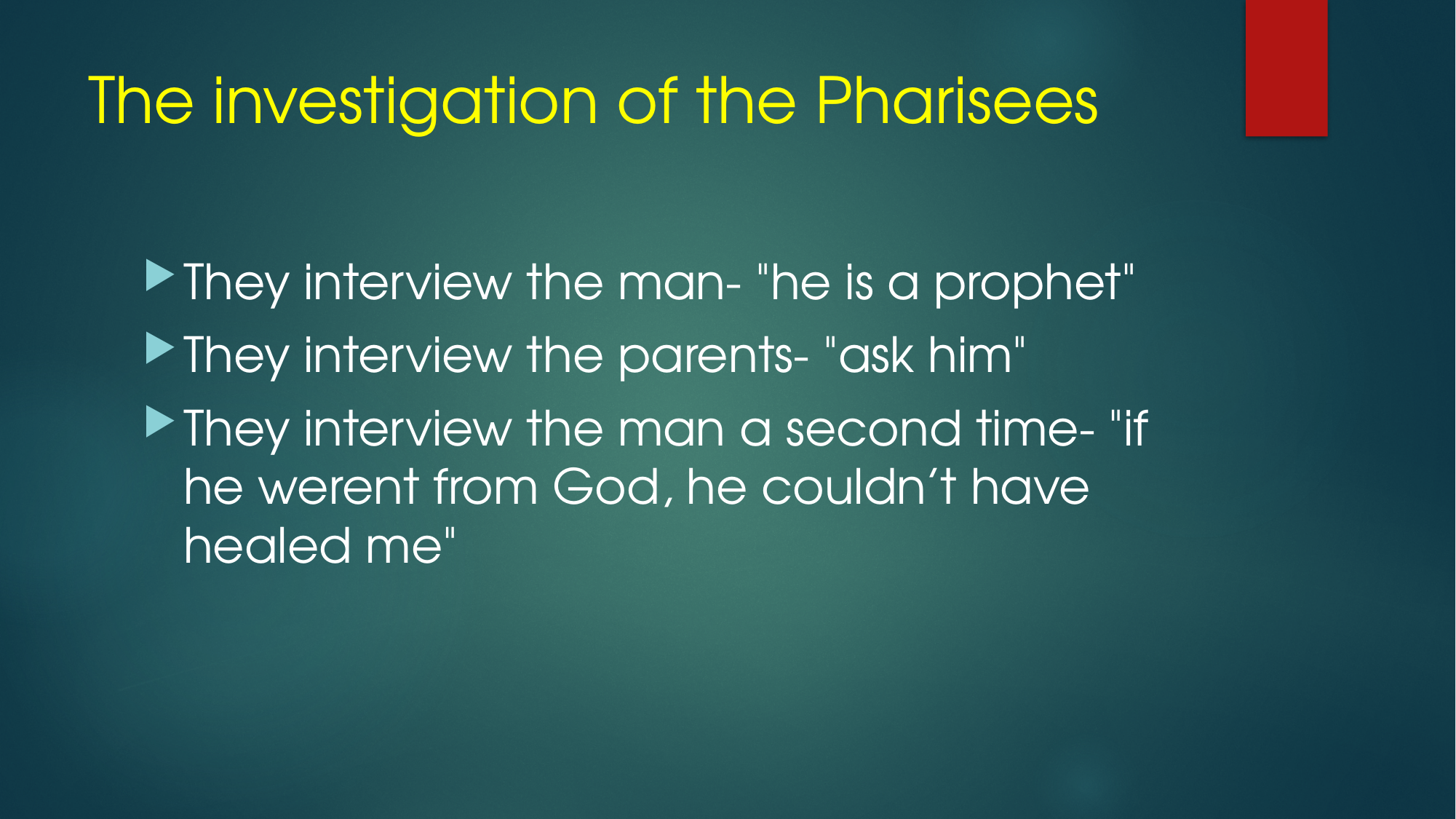

# The investigation of the Pharisees
They interview the man- "he is a prophet"
They interview the parents- "ask him"
They interview the man a second time- "if he werent from God, he couldn’t have healed me"